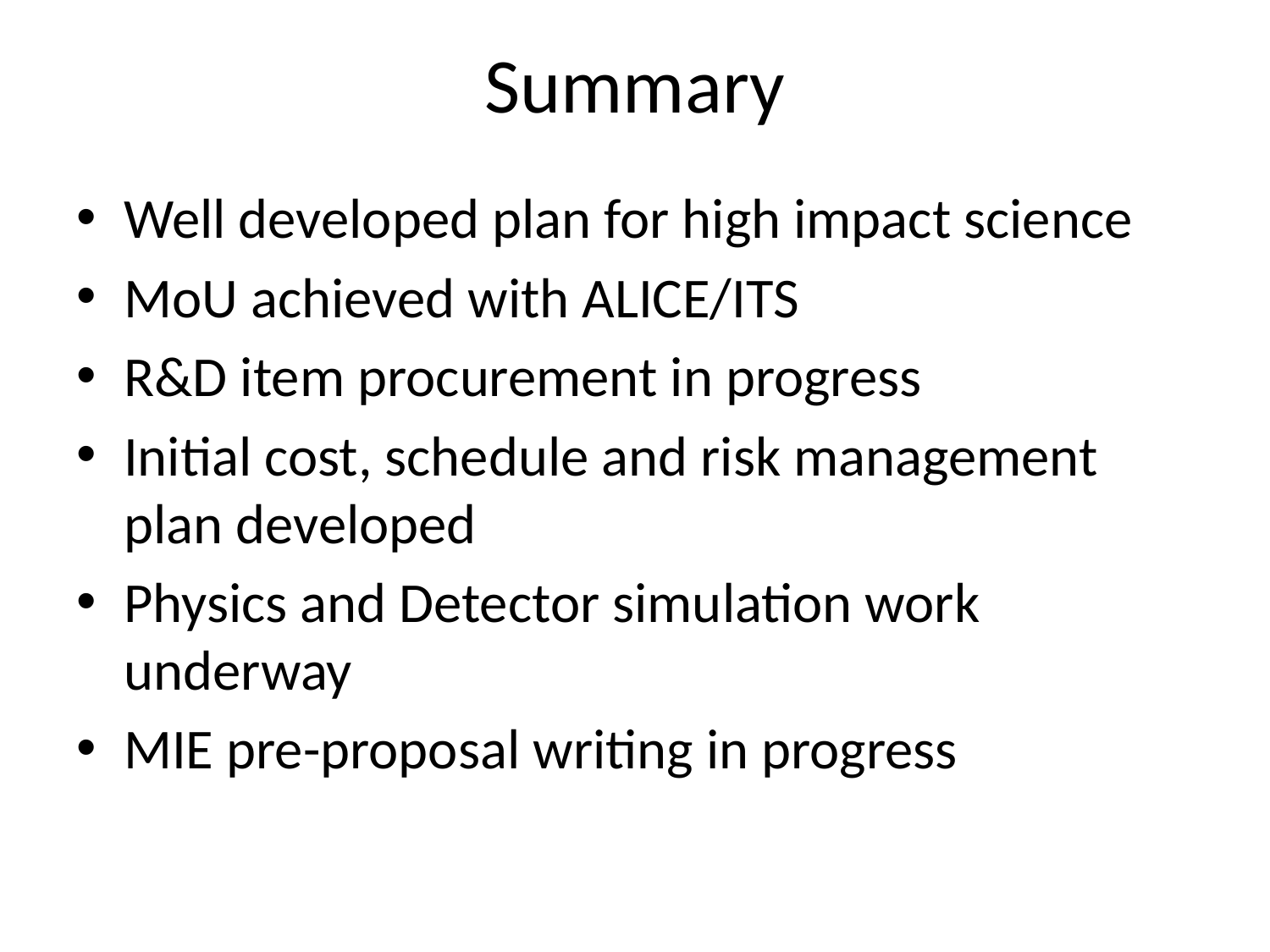

# Summary
Well developed plan for high impact science
MoU achieved with ALICE/ITS
R&D item procurement in progress
Initial cost, schedule and risk management plan developed
Physics and Detector simulation work underway
MIE pre-proposal writing in progress